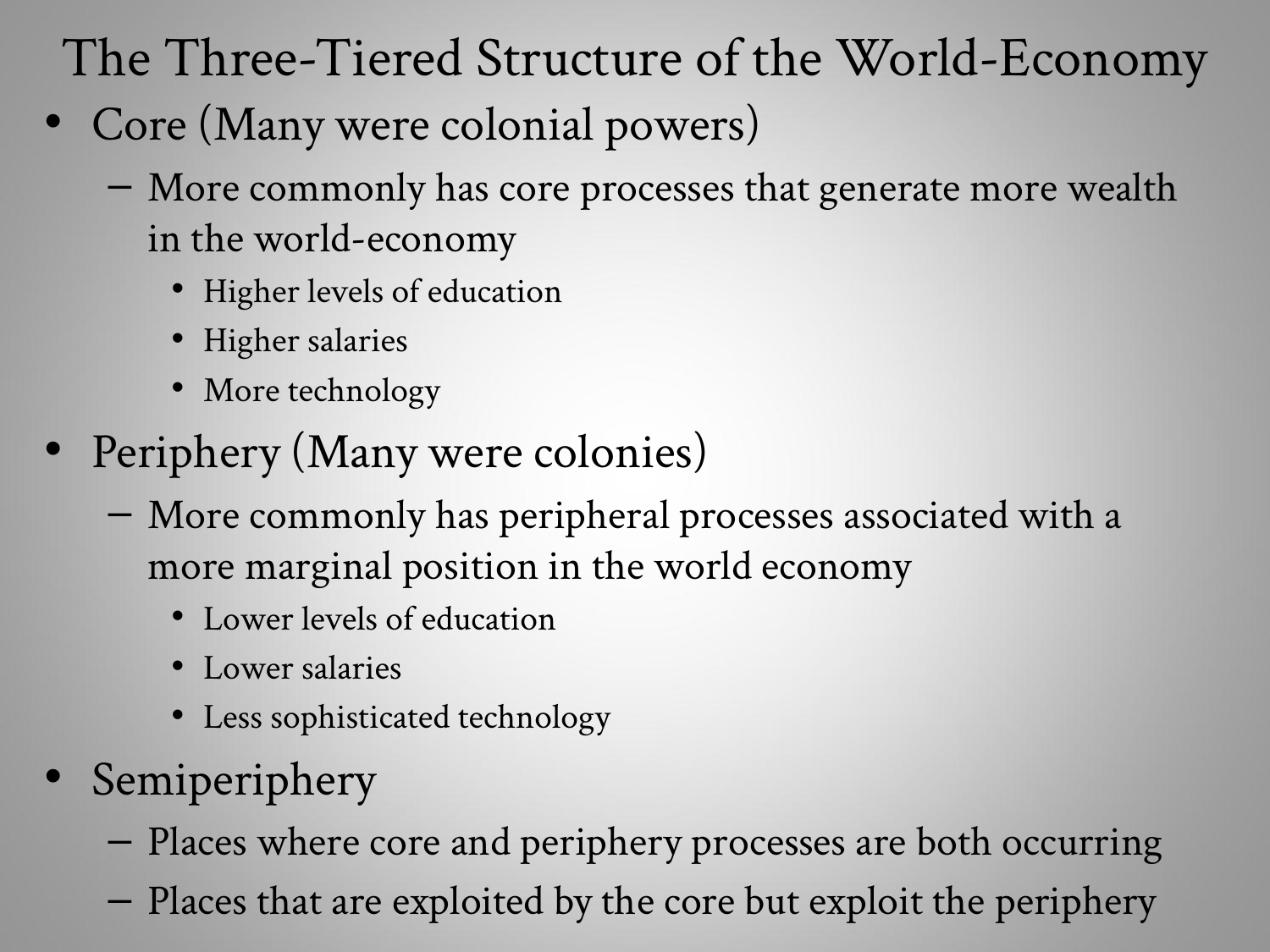

# The Three-Tiered Structure of the World-Economy
Core (Many were colonial powers)
More commonly has core processes that generate more wealth in the world-economy
Higher levels of education
Higher salaries
More technology
Periphery (Many were colonies)
More commonly has peripheral processes associated with a more marginal position in the world economy
Lower levels of education
Lower salaries
Less sophisticated technology
Semiperiphery
Places where core and periphery processes are both occurring
Places that are exploited by the core but exploit the periphery